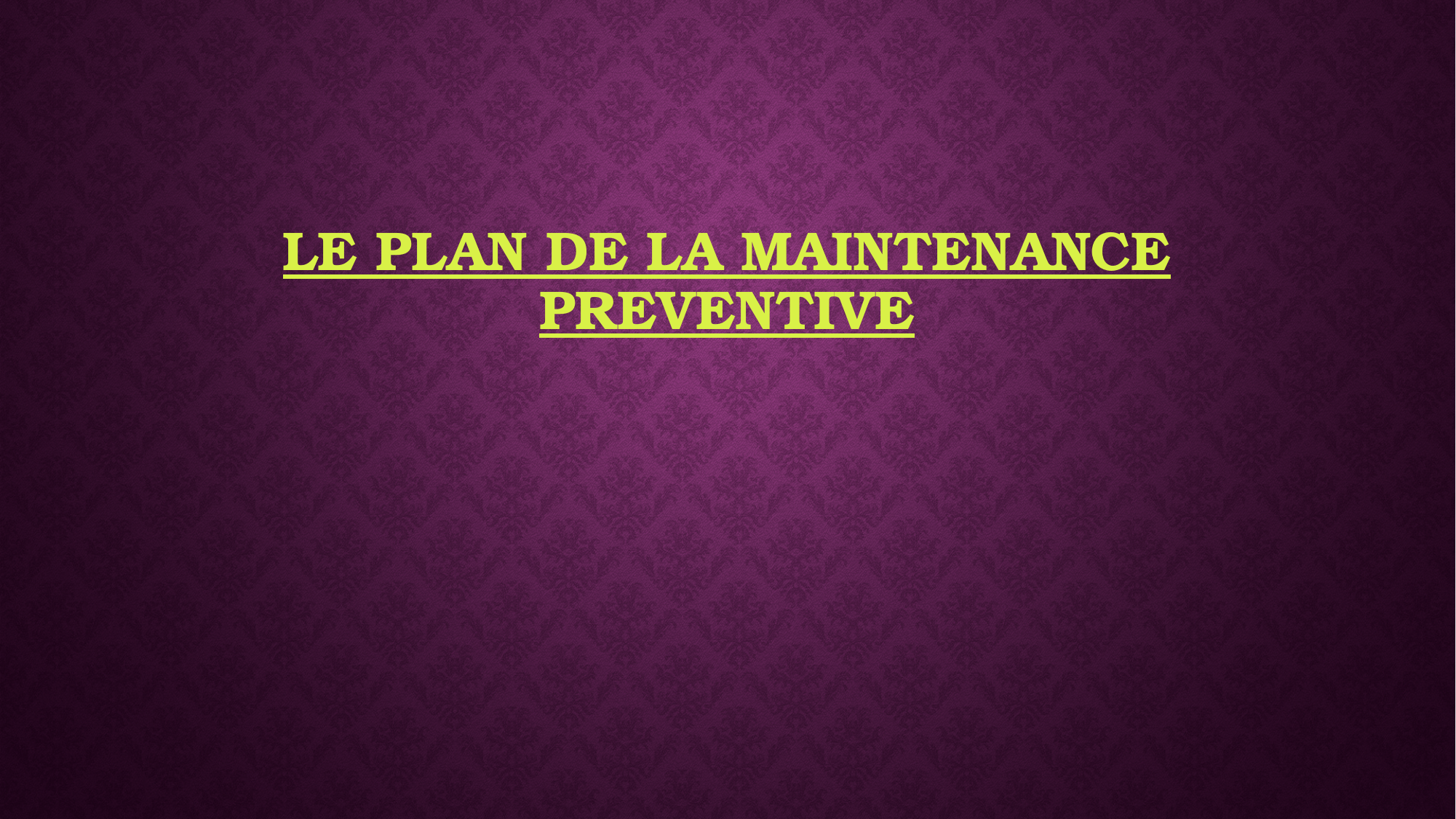

# LE PLAN DE LA MAINTENANCE PREVENTIVE